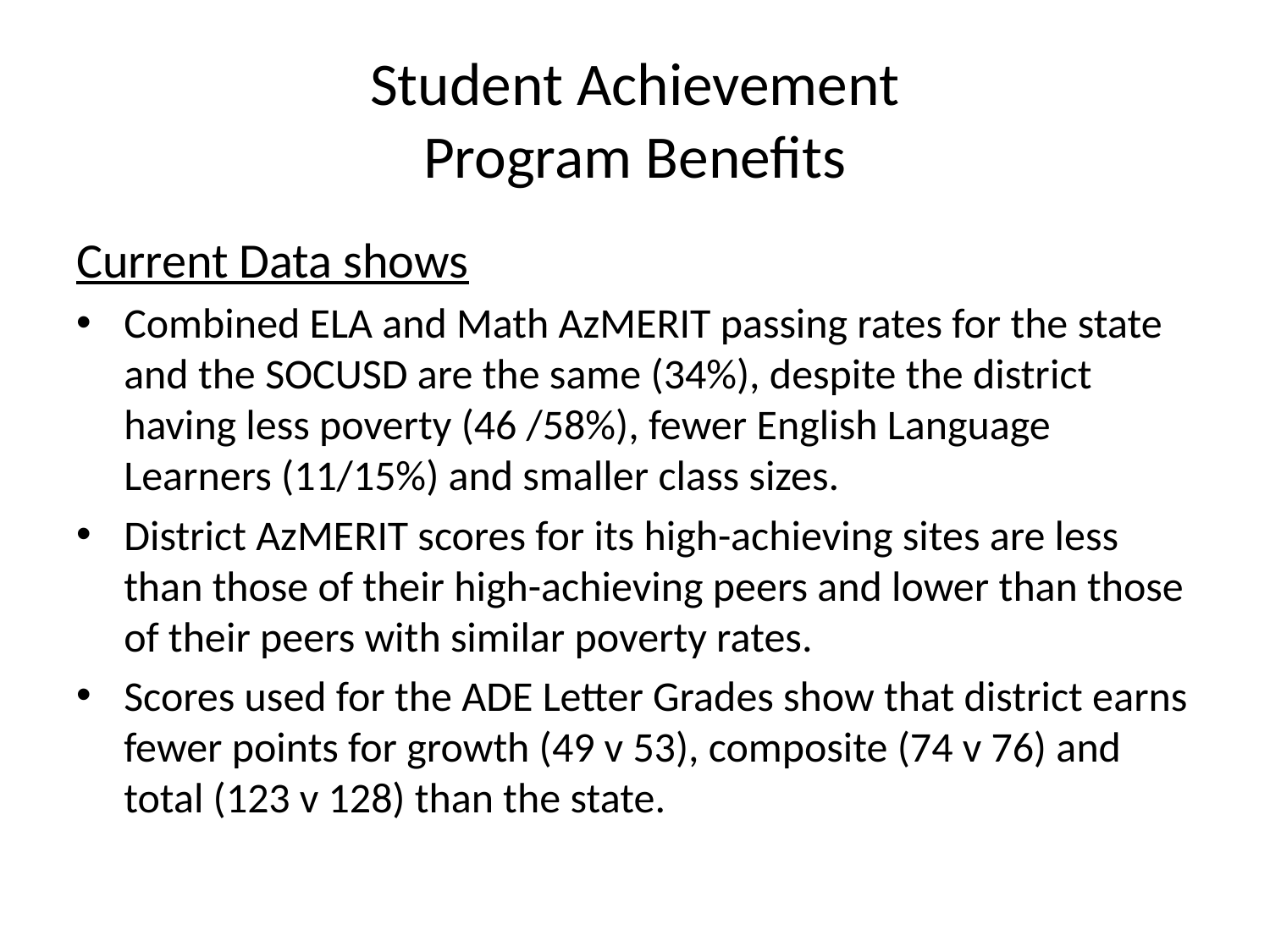

# Student Achievement Program Benefits
Current Data shows
Combined ELA and Math AzMERIT passing rates for the state and the SOCUSD are the same (34%), despite the district having less poverty (46 /58%), fewer English Language Learners (11/15%) and smaller class sizes.
District AzMERIT scores for its high-achieving sites are less than those of their high-achieving peers and lower than those of their peers with similar poverty rates.
Scores used for the ADE Letter Grades show that district earns fewer points for growth (49 v 53), composite (74 v 76) and total (123 v 128) than the state.